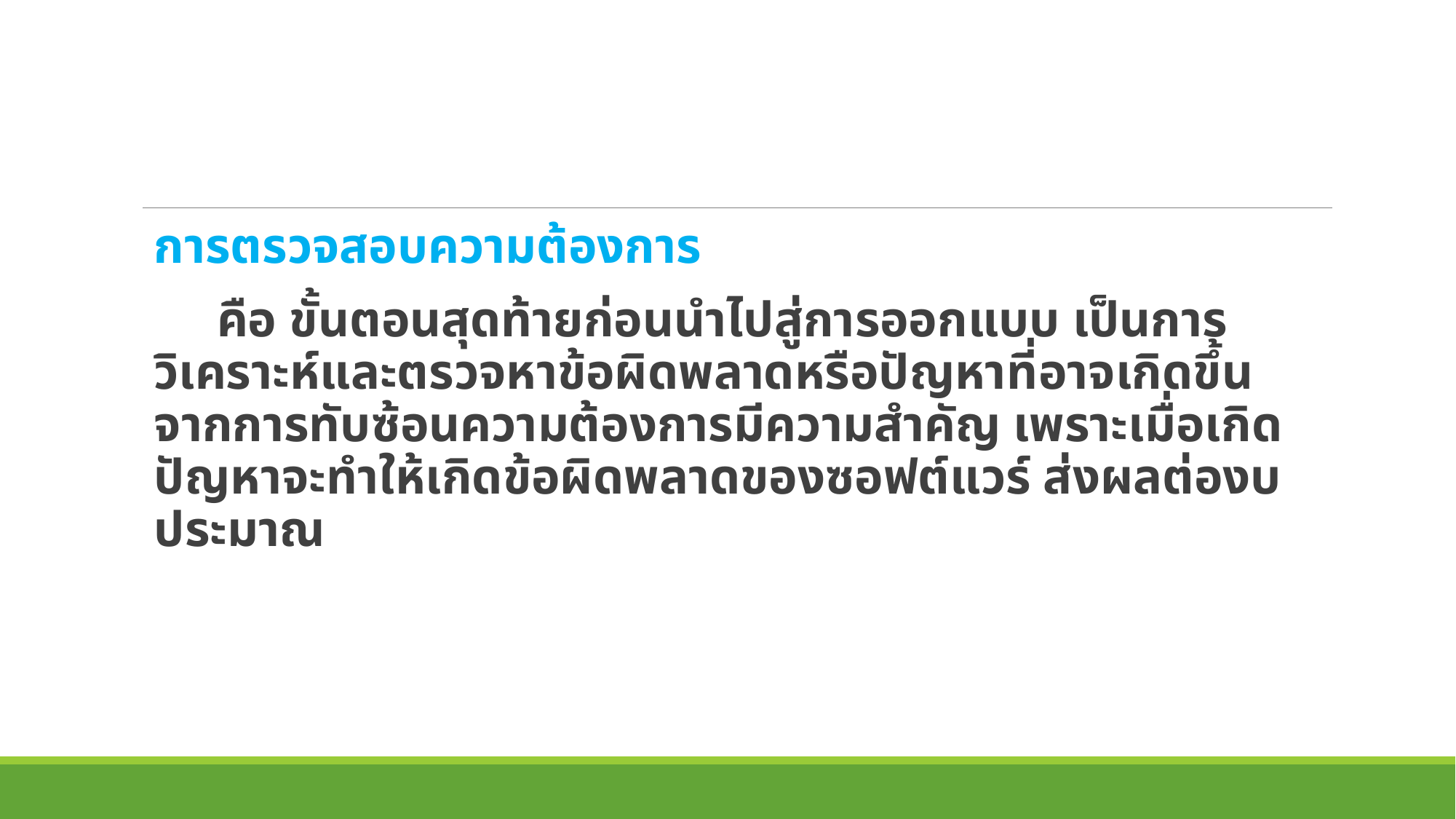

#
การตรวจสอบความต้องการ
     คือ ขั้นตอนสุดท้ายก่อนนำไปสู่การออกแบบ เป็นการวิเคราะห์และตรวจหาข้อผิดพลาดหรือปัญหาที่อาจเกิดขึ้นจากการทับซ้อนความต้องการมีความสำคัญ เพราะเมื่อเกิดปัญหาจะทำให้เกิดข้อผิดพลาดของซอฟต์แวร์ ส่งผลต่องบประมาณ